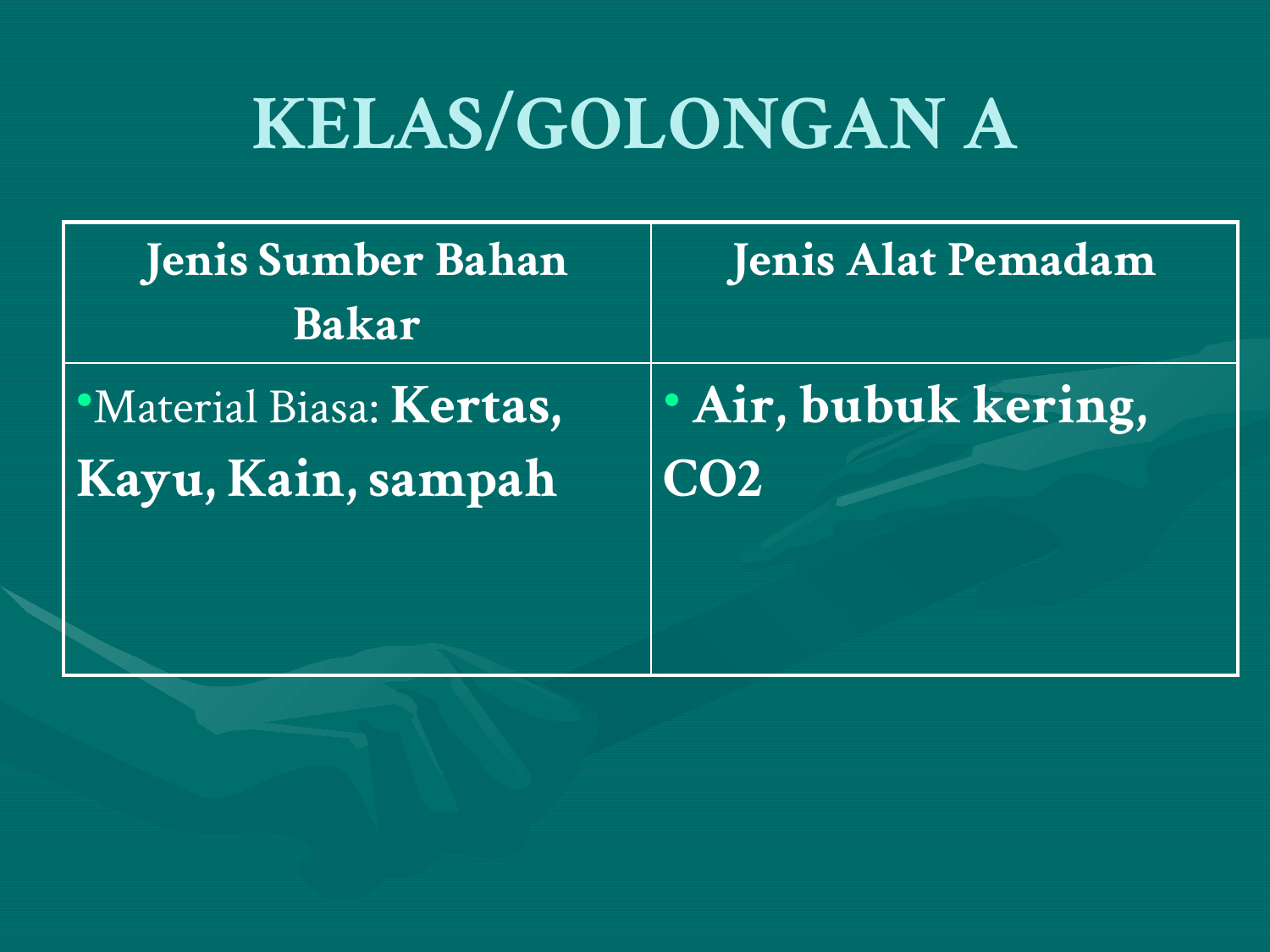

# KELAS/GOLONGAN A
| Jenis Sumber Bahan Bakar | Jenis Alat Pemadam |
| --- | --- |
| Material Biasa: Kertas, Kayu, Kain, sampah | Air, bubuk kering, CO2 |